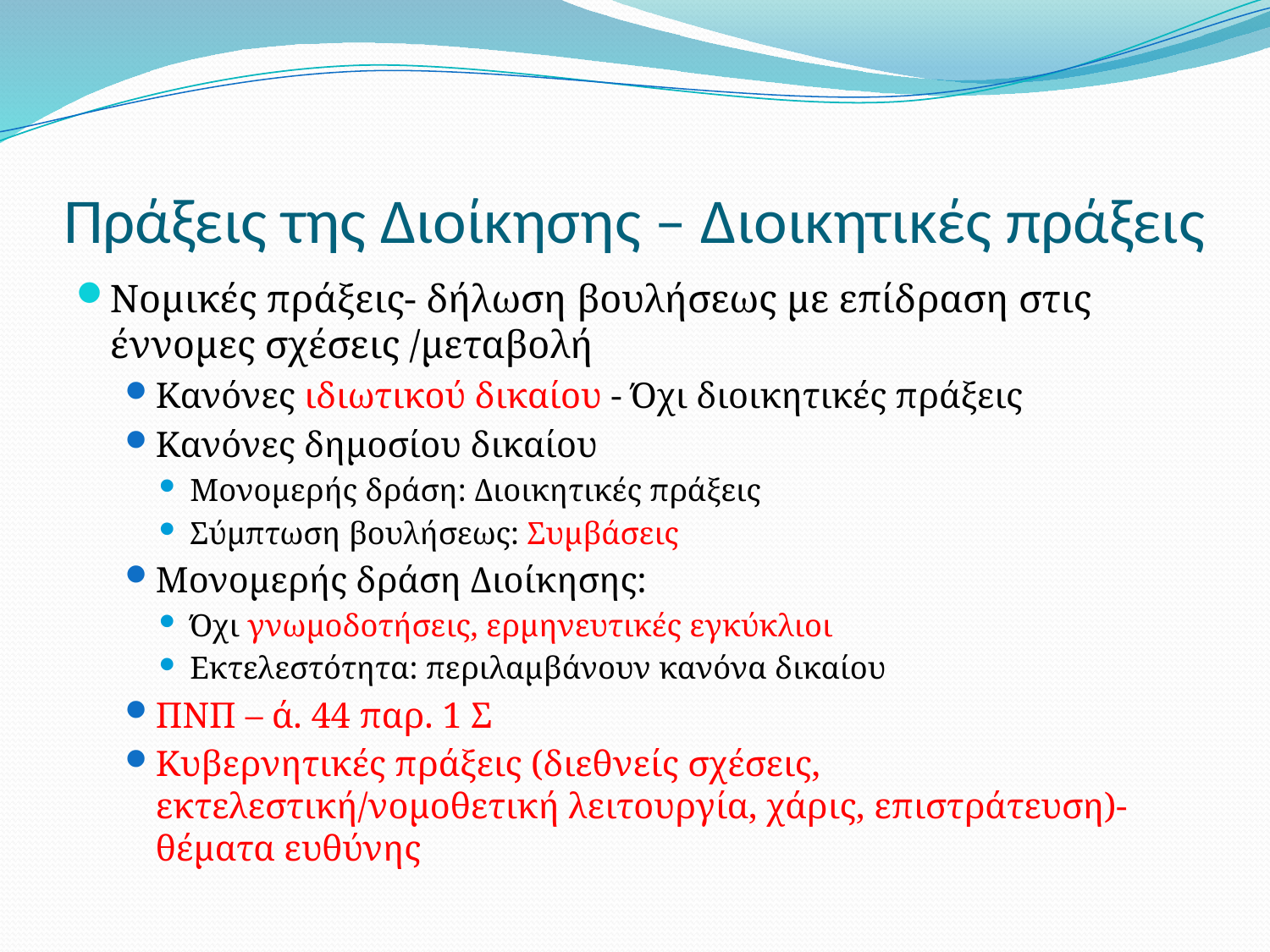

# Πράξεις της Διοίκησης – Διοικητικές πράξεις
Νομικές πράξεις- δήλωση βουλήσεως με επίδραση στις έννομες σχέσεις /μεταβολή
Κανόνες ιδιωτικού δικαίου - Όχι διοικητικές πράξεις
Κανόνες δημοσίου δικαίου
Μονομερής δράση: Διοικητικές πράξεις
Σύμπτωση βουλήσεως: Συμβάσεις
Μονομερής δράση Διοίκησης:
Όχι γνωμοδοτήσεις, ερμηνευτικές εγκύκλιοι
Εκτελεστότητα: περιλαμβάνουν κανόνα δικαίου
ΠΝΠ – ά. 44 παρ. 1 Σ
Κυβερνητικές πράξεις (διεθνείς σχέσεις, εκτελεστική/νομοθετική λειτουργία, χάρις, επιστράτευση)- θέματα ευθύνης